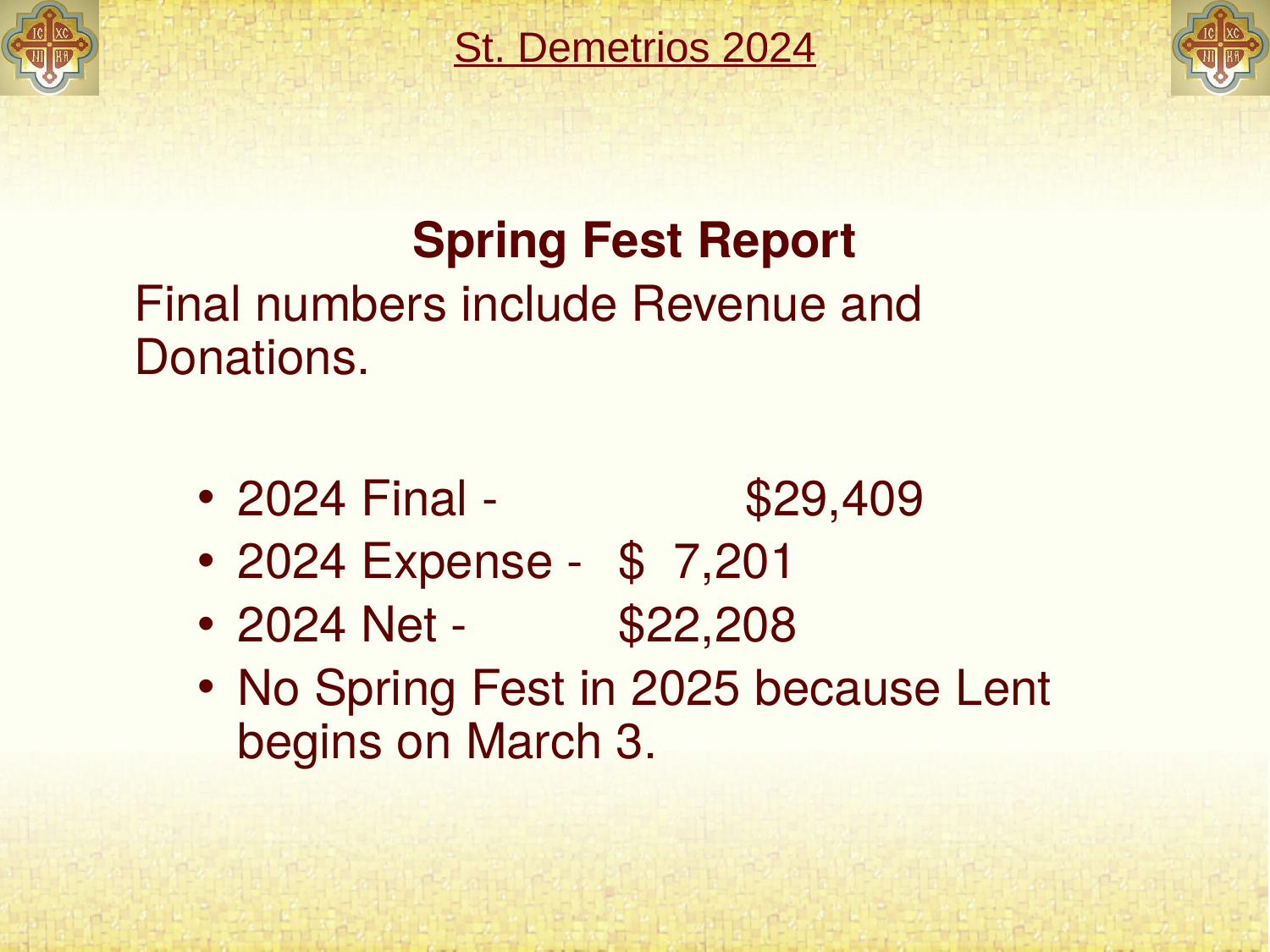

# St. Demetrios 2024
Spring Fest Report
Final numbers include Revenue and Donations.

2024 Final - 		$29,409
2024 Expense - 	$  7,201
2024 Net - 		$22,208
No Spring Fest in 2025 because Lent begins on March 3.